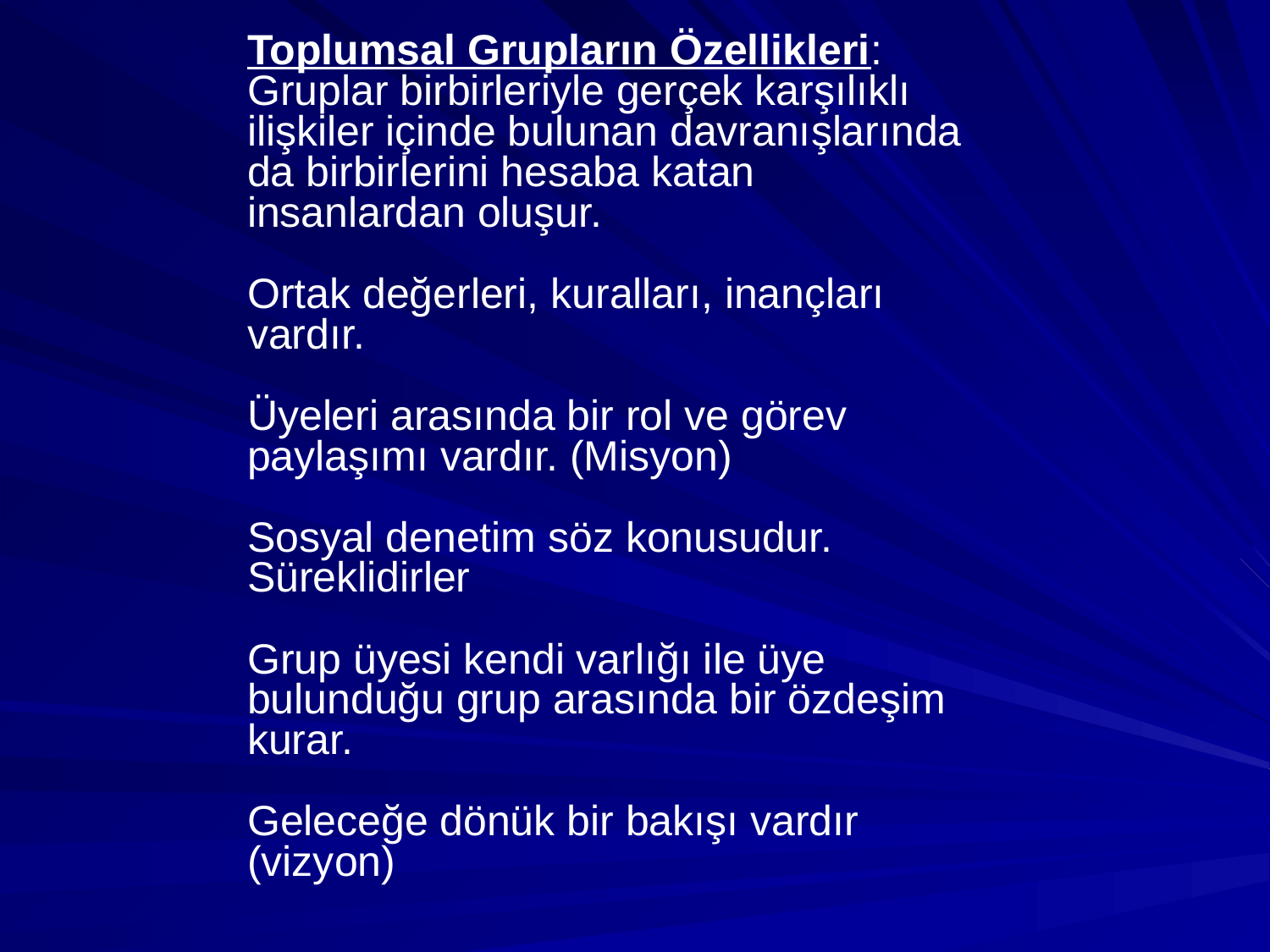

Toplumsal Grupların Özellikleri:
Gruplar birbirleriyle gerçek karşılıklı ilişkiler içinde bulunan davranışlarında da birbirlerini hesaba katan insanlardan oluşur.

Ortak değerleri, kuralları, inançları vardır.

Üyeleri arasında bir rol ve görev paylaşımı vardır. (Misyon)

Sosyal denetim söz konusudur.
Süreklidirler

Grup üyesi kendi varlığı ile üye bulunduğu grup arasında bir özdeşim kurar.

Geleceğe dönük bir bakışı vardır (vizyon)